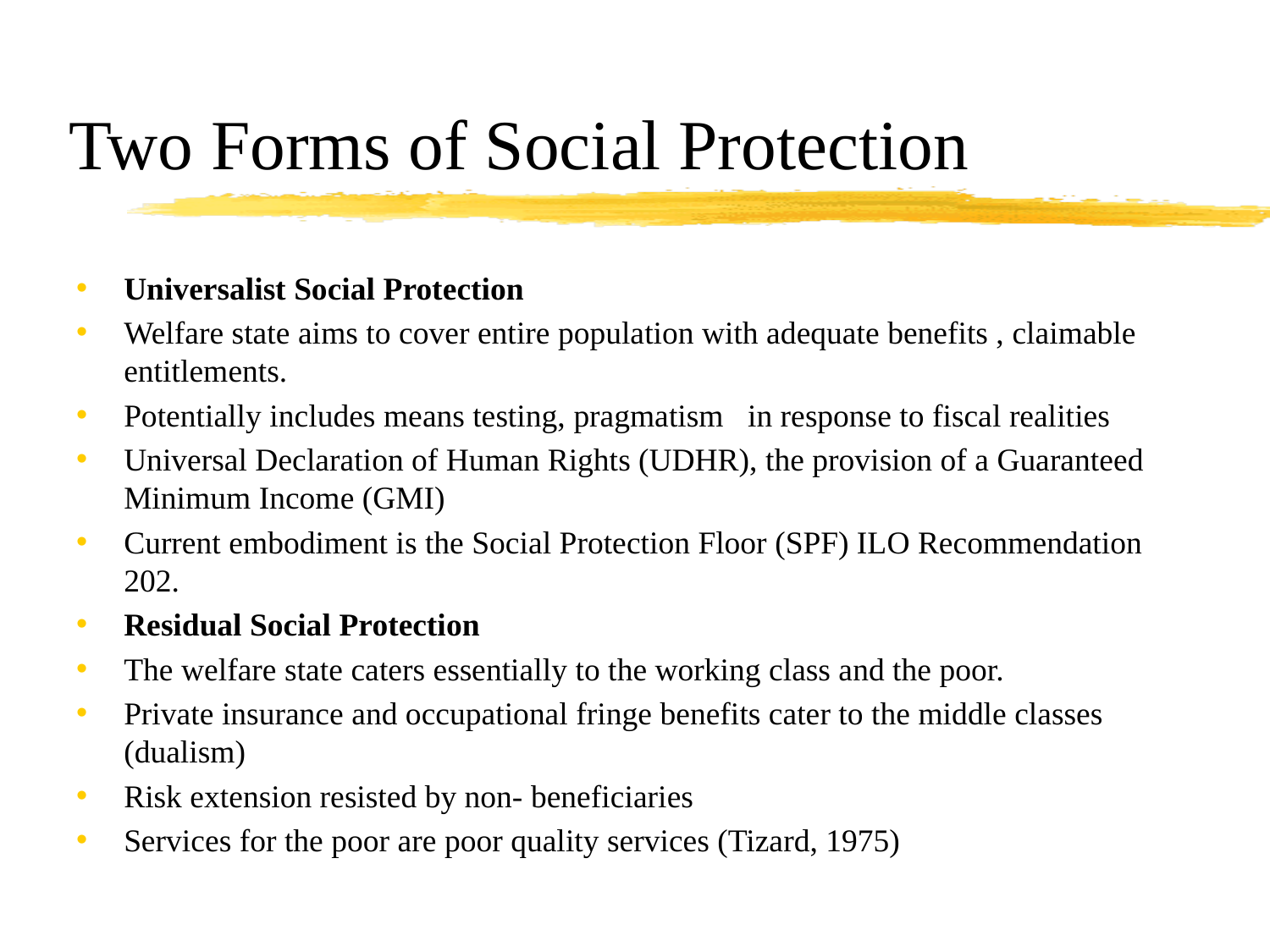

# Two Forms of Social Protection
Universalist Social Protection
Welfare state aims to cover entire population with adequate benefits , claimable entitlements.
Potentially includes means testing, pragmatism   in response to fiscal realities
Universal Declaration of Human Rights (UDHR), the provision of a Guaranteed Minimum Income (GMI)
Current embodiment is the Social Protection Floor (SPF) ILO Recommendation 202.
Residual Social Protection
The welfare state caters essentially to the working class and the poor.
Private insurance and occupational fringe benefits cater to the middle classes (dualism)
Risk extension resisted by non- beneficiaries
Services for the poor are poor quality services (Tizard, 1975)